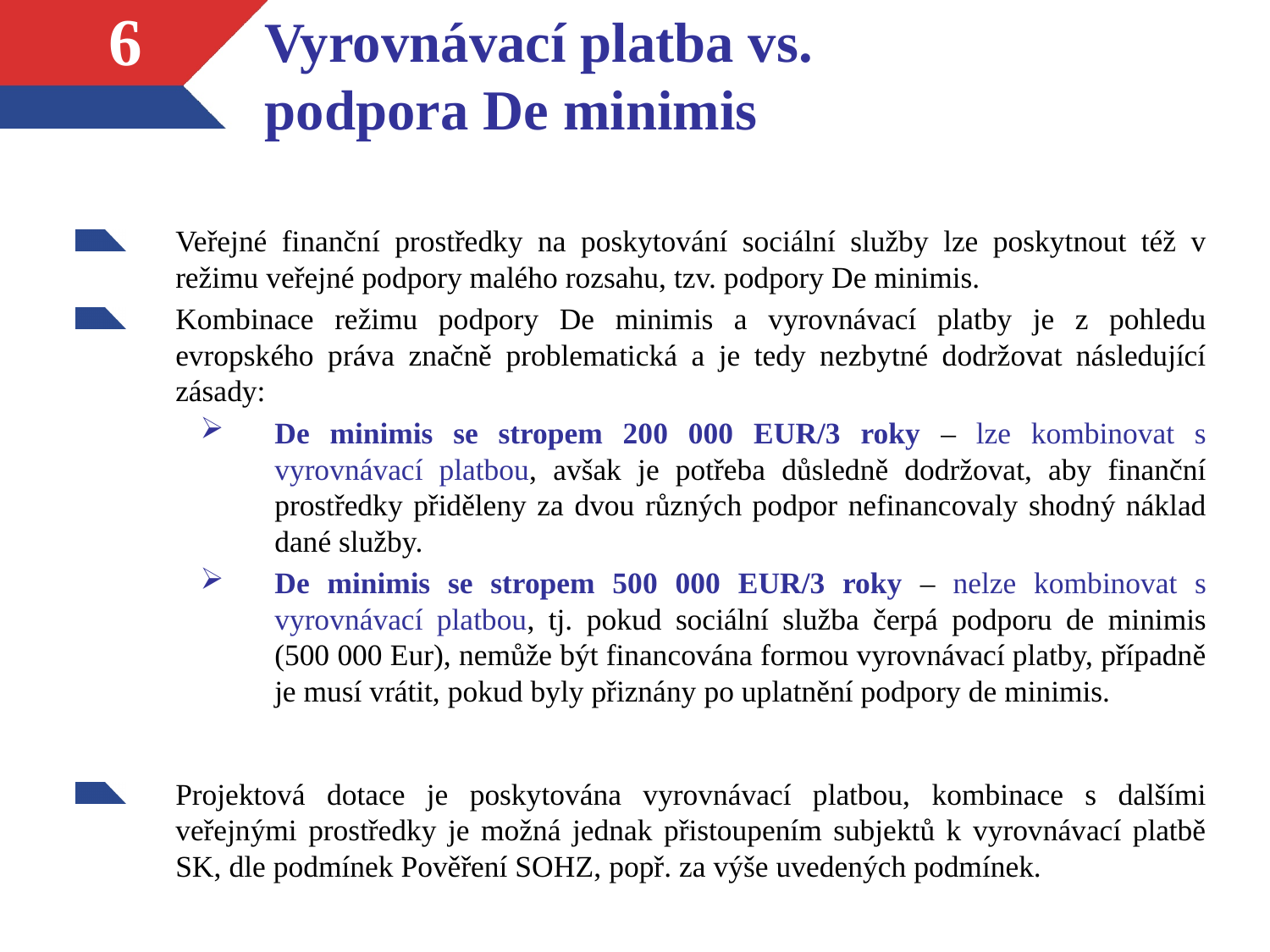

# Vyrovnávací platba vs. podpora De minimis
6
Veřejné finanční prostředky na poskytování sociální služby lze poskytnout též v režimu veřejné podpory malého rozsahu, tzv. podpory De minimis.
Kombinace režimu podpory De minimis a vyrovnávací platby je z pohledu evropského práva značně problematická a je tedy nezbytné dodržovat následující zásady:
De minimis se stropem 200 000 EUR/3 roky – lze kombinovat s vyrovnávací platbou, avšak je potřeba důsledně dodržovat, aby finanční prostředky přiděleny za dvou různých podpor nefinancovaly shodný náklad dané služby.
De minimis se stropem 500 000 EUR/3 roky – nelze kombinovat s vyrovnávací platbou, tj. pokud sociální služba čerpá podporu de minimis (500 000 Eur), nemůže být financována formou vyrovnávací platby, případně je musí vrátit, pokud byly přiznány po uplatnění podpory de minimis.

Projektová dotace je poskytována vyrovnávací platbou, kombinace s dalšími veřejnými prostředky je možná jednak přistoupením subjektů k vyrovnávací platbě SK, dle podmínek Pověření SOHZ, popř. za výše uvedených podmínek.